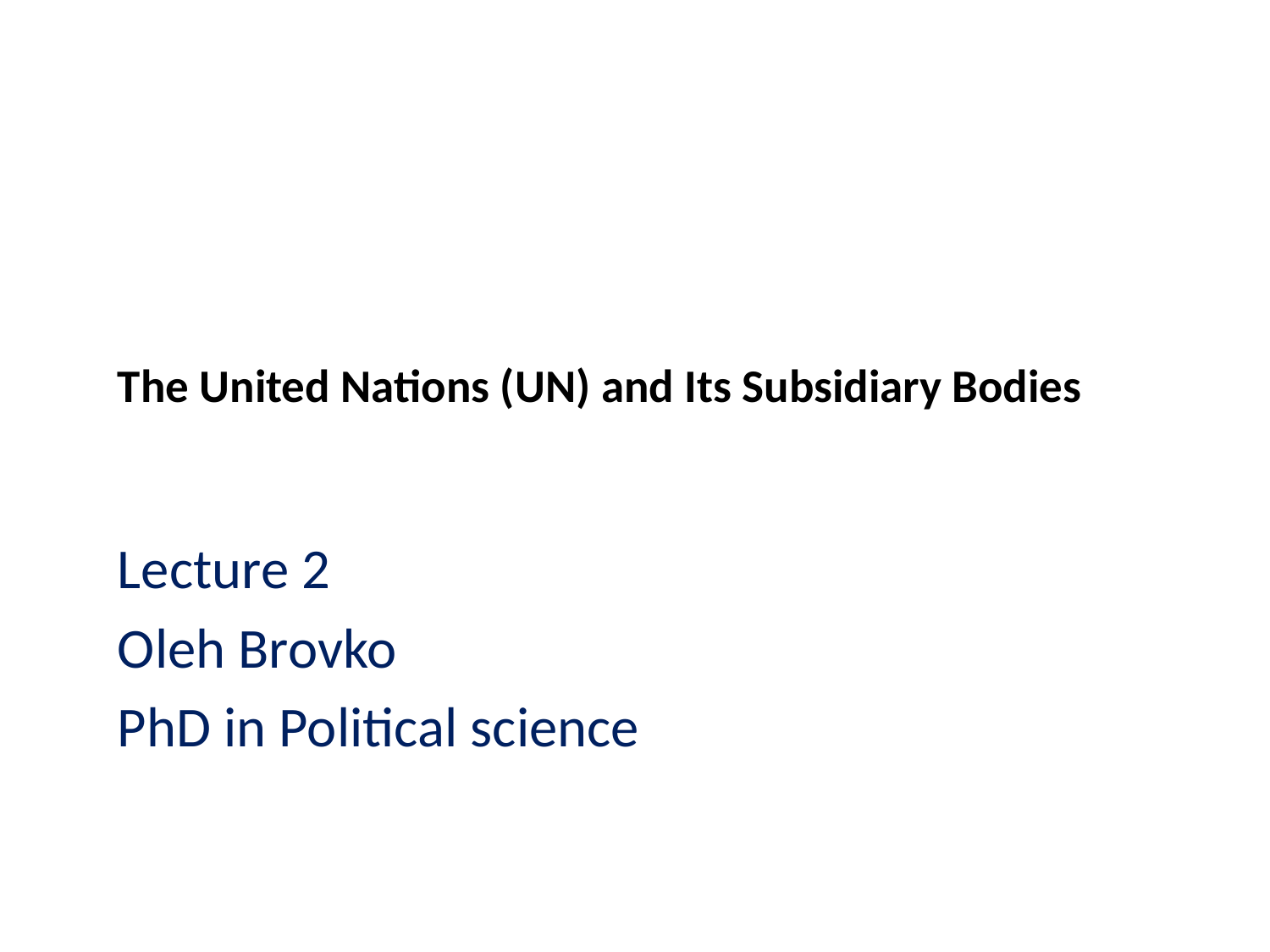

# The United Nations (UN) and Its Subsidiary Bodies
Lecture 2
Oleh Brovko
PhD in Political science